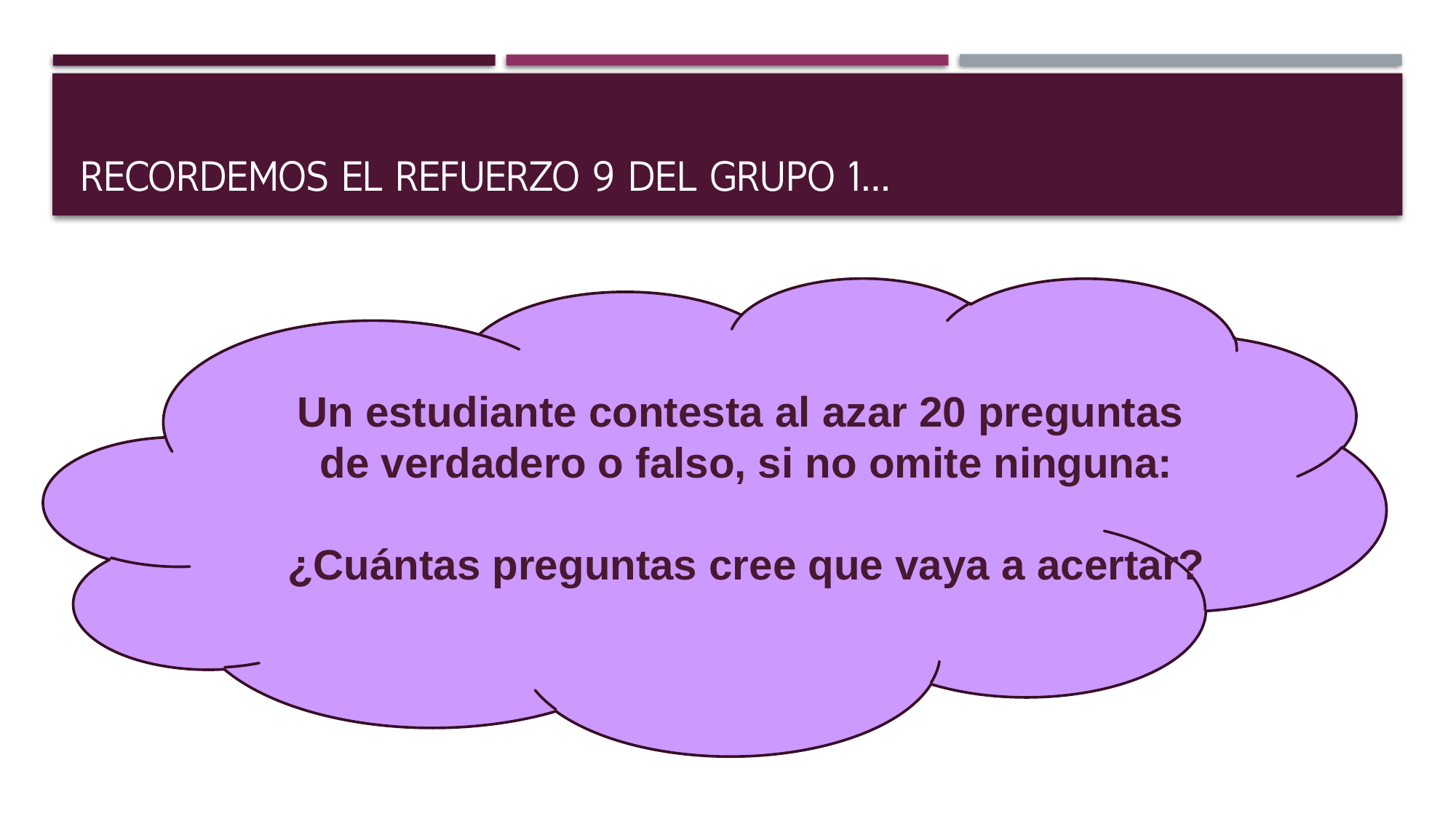

# Recordemos el refuerzo 9 del Grupo 1…

Un estudiante contesta al azar 20 preguntas
de verdadero o falso, si no omite ninguna:

¿Cuántas preguntas cree que vaya a acertar?